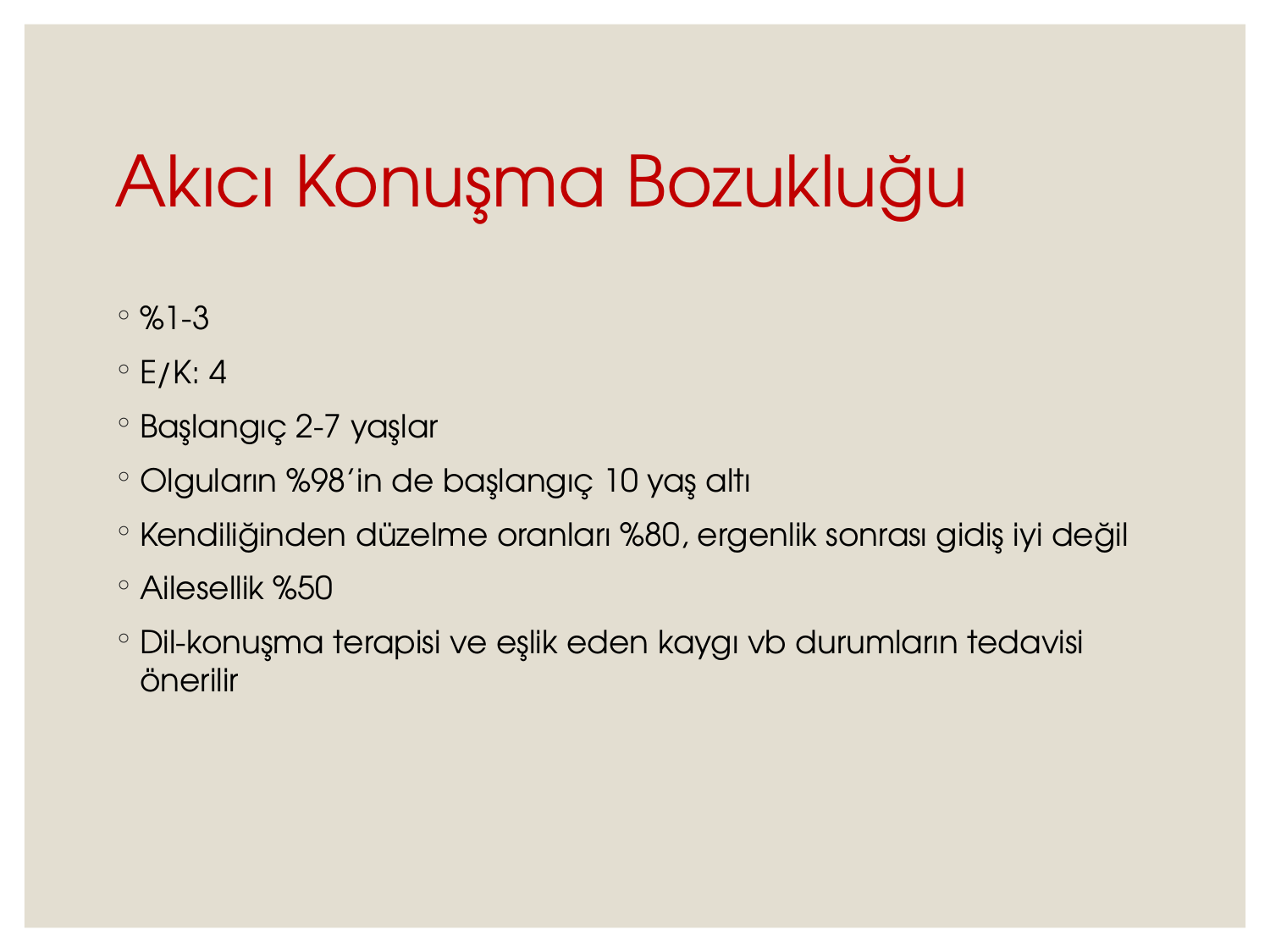

# Akıcı Konuşma Bozukluğu
%1-3
E/K: 4
Başlangıç 2-7 yaşlar
Olguların %98’in de başlangıç 10 yaş altı
Kendiliğinden düzelme oranları %80, ergenlik sonrası gidiş iyi değil
Ailesellik %50
Dil-konuşma terapisi ve eşlik eden kaygı vb durumların tedavisi önerilir